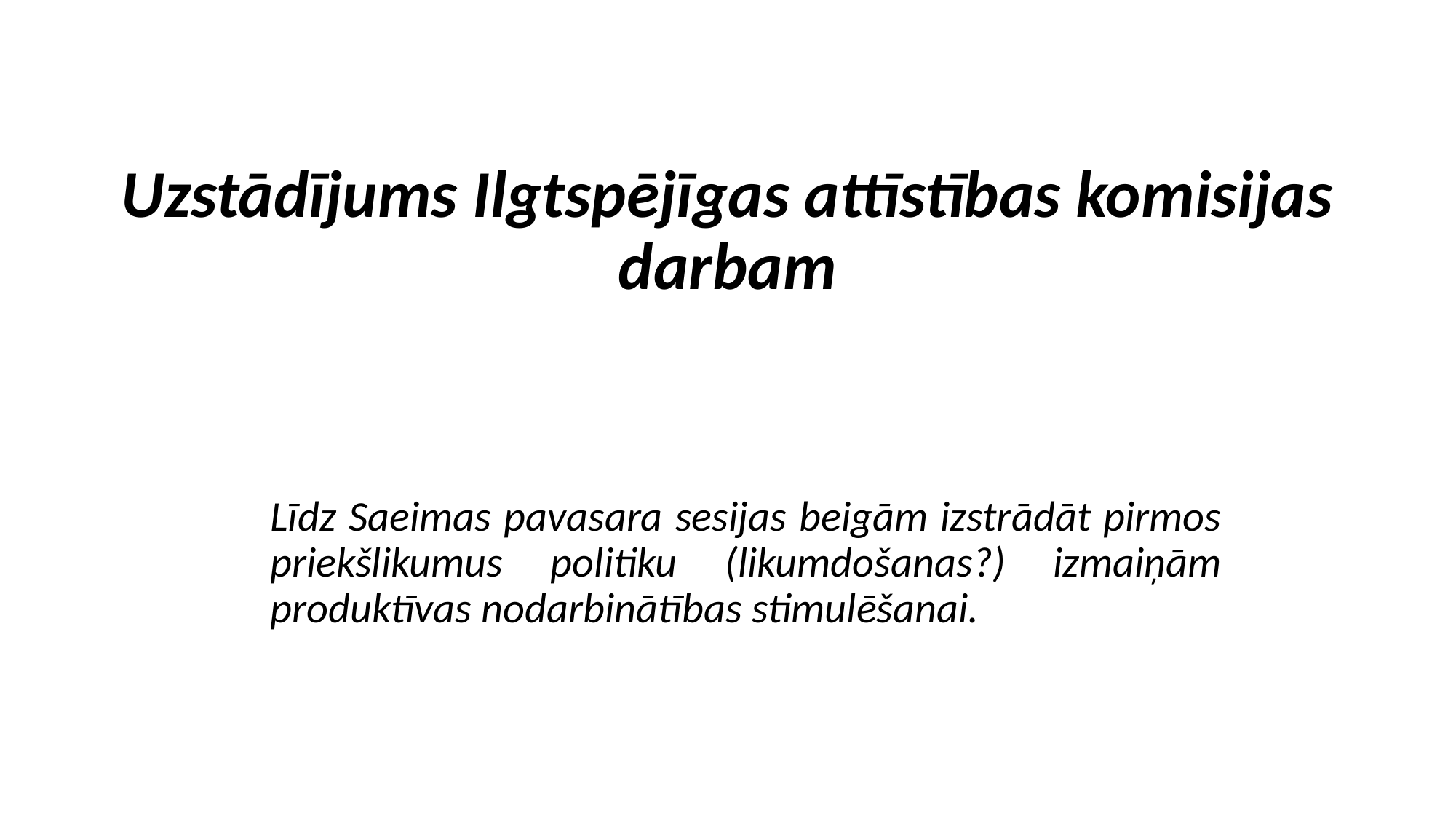

# Uzstādījums Ilgtspējīgas attīstības komisijas darbam
Līdz Saeimas pavasara sesijas beigām izstrādāt pirmos priekšlikumus politiku (likumdošanas?) izmaiņām produktīvas nodarbinātības stimulēšanai.